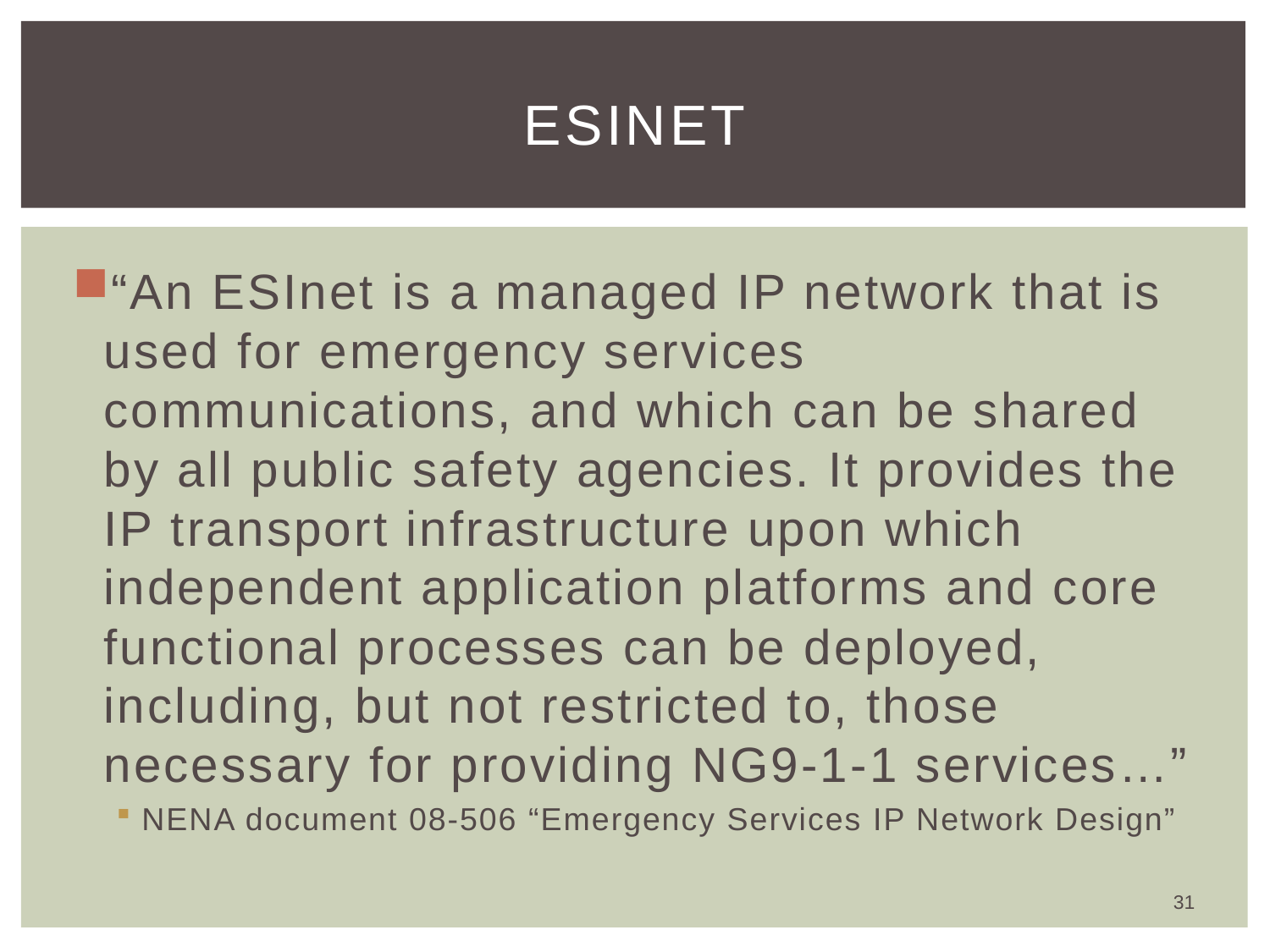

# ESINET
“An ESInet is a managed IP network that is used for emergency services communications, and which can be shared by all public safety agencies. It provides the IP transport infrastructure upon which independent application platforms and core functional processes can be deployed, including, but not restricted to, those necessary for providing NG9-1-1 services…”
NENA document 08-506 “Emergency Services IP Network Design”
31